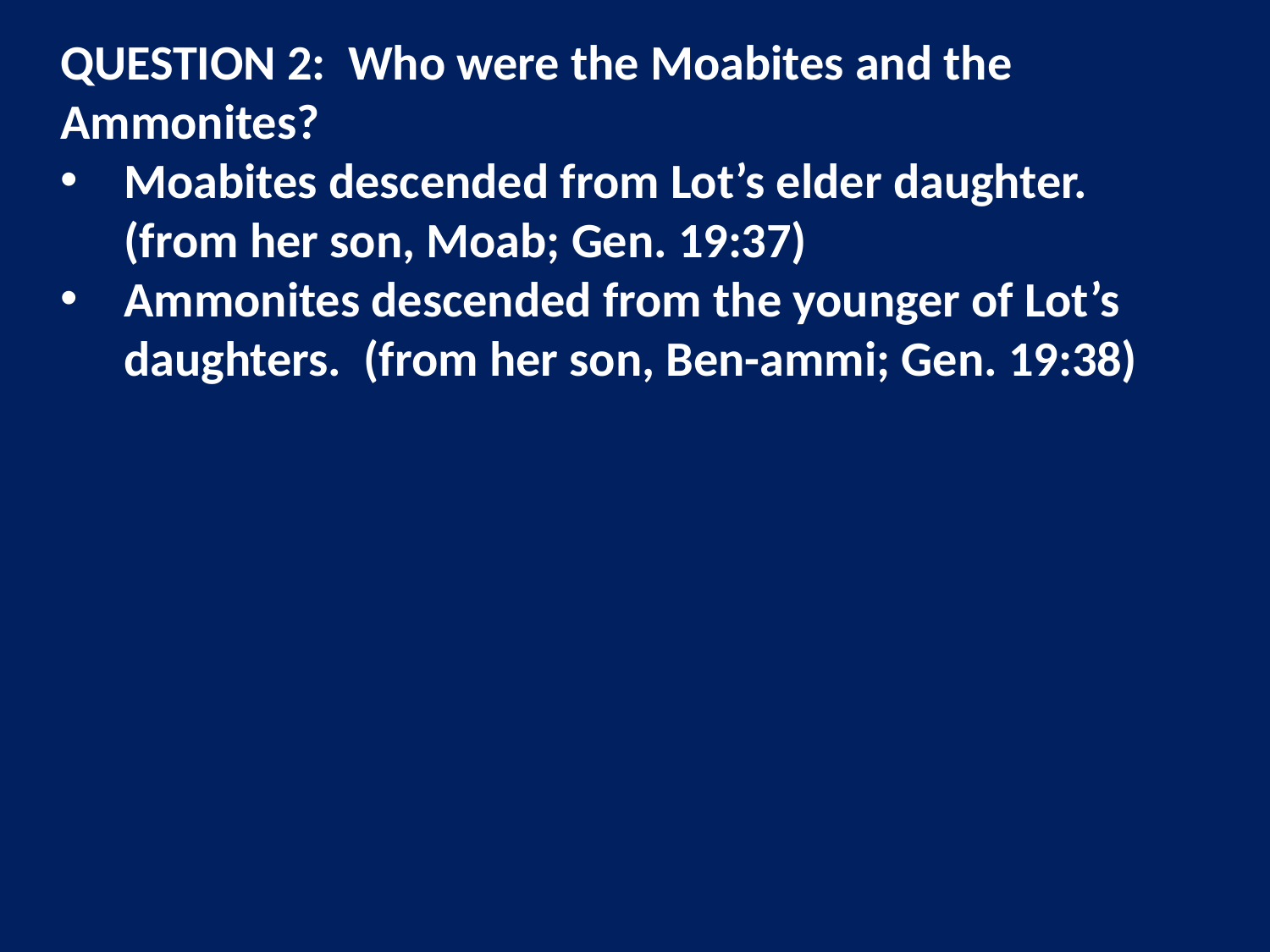

QUESTION 2:  Who were the Moabites and the Ammonites?
Moabites descended from Lot’s elder daughter.  (from her son, Moab; Gen. 19:37)
Ammonites descended from the younger of Lot’s daughters.  (from her son, Ben-ammi; Gen. 19:38)